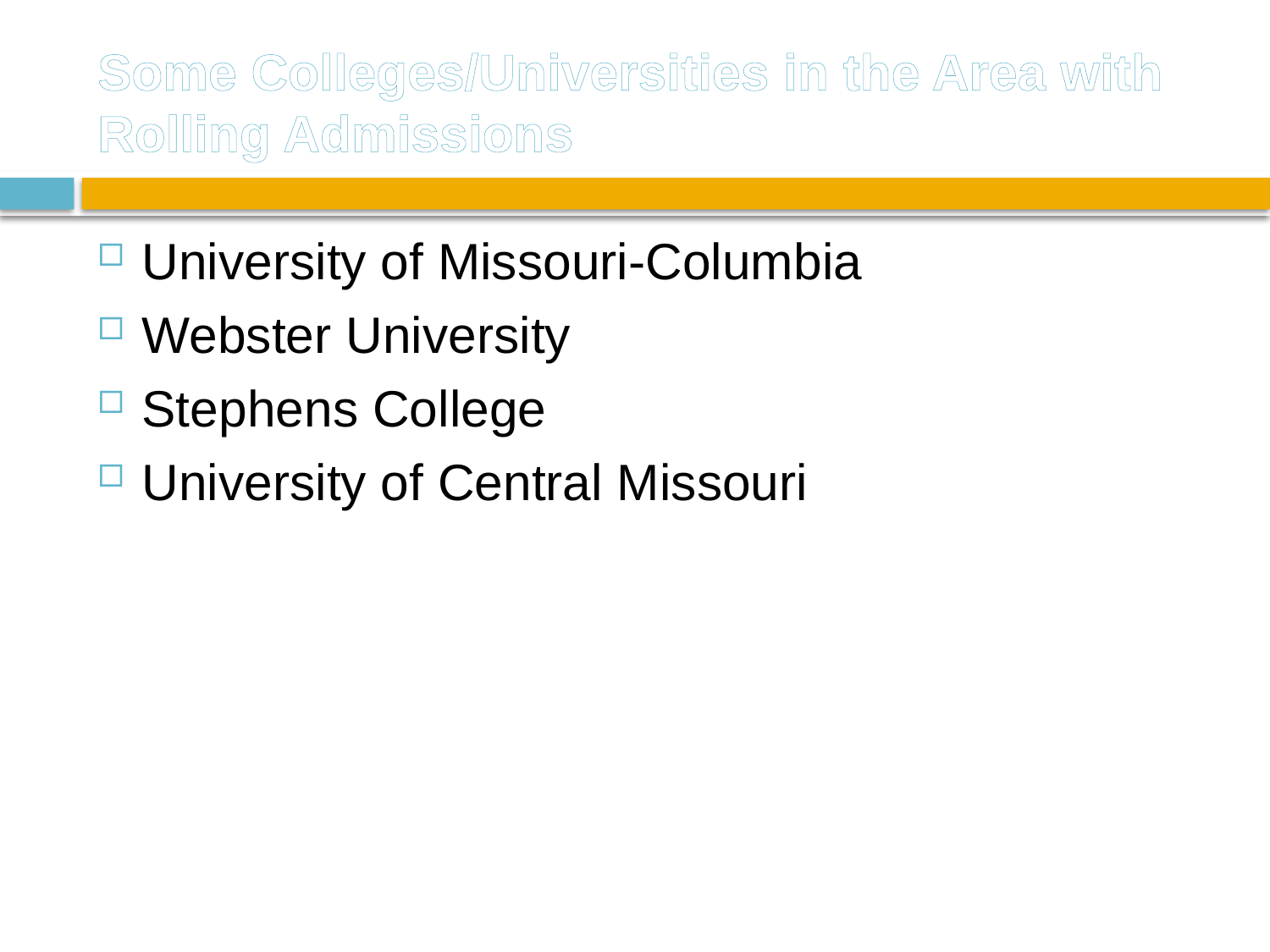

# Some Colleges/Universities in the Area with Rolling Admissions
University of Missouri-Columbia
Webster University
Stephens College
University of Central Missouri